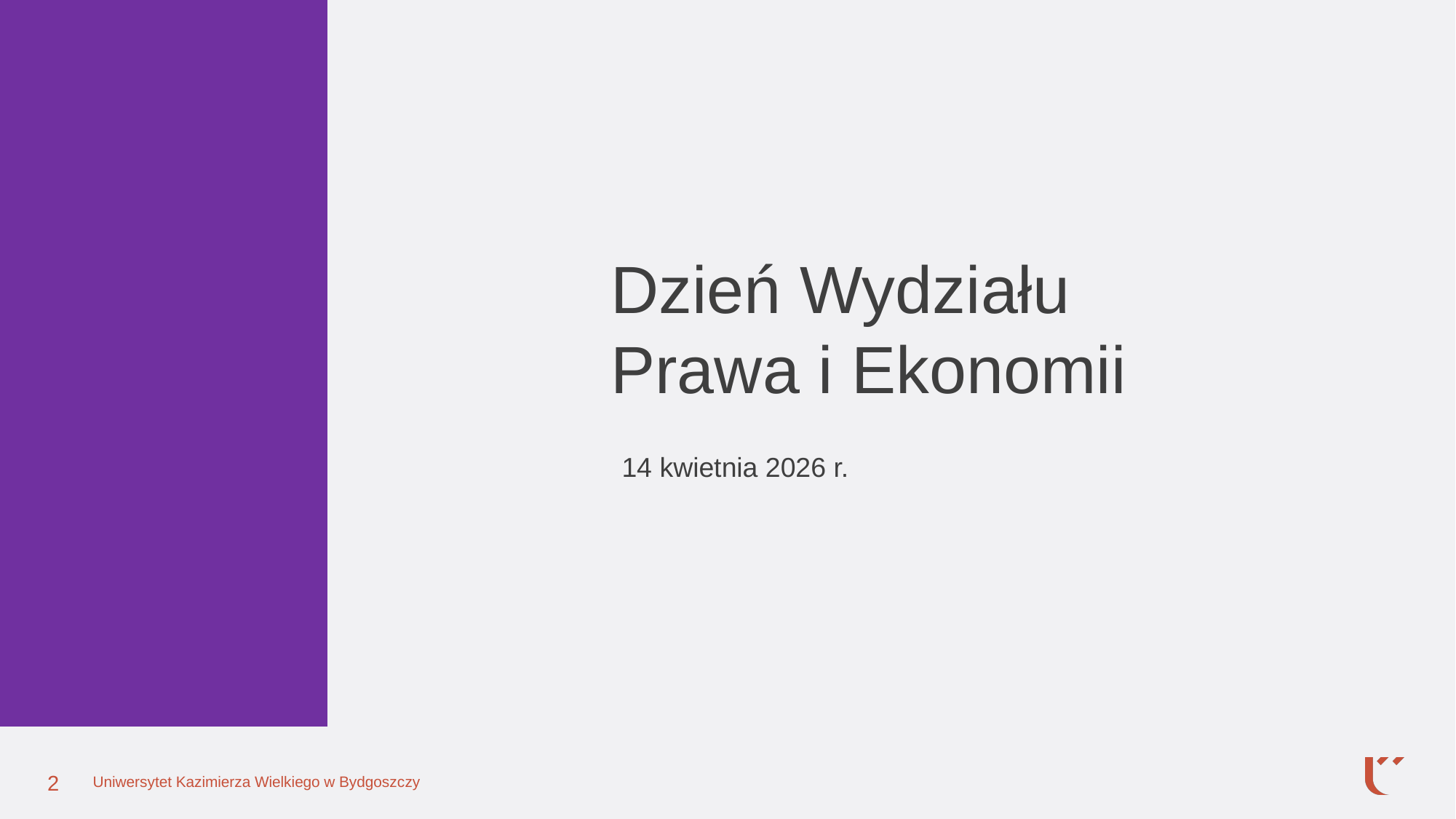

Dzień Wydziału Prawa i Ekonomii
14 kwietnia 2026 r.